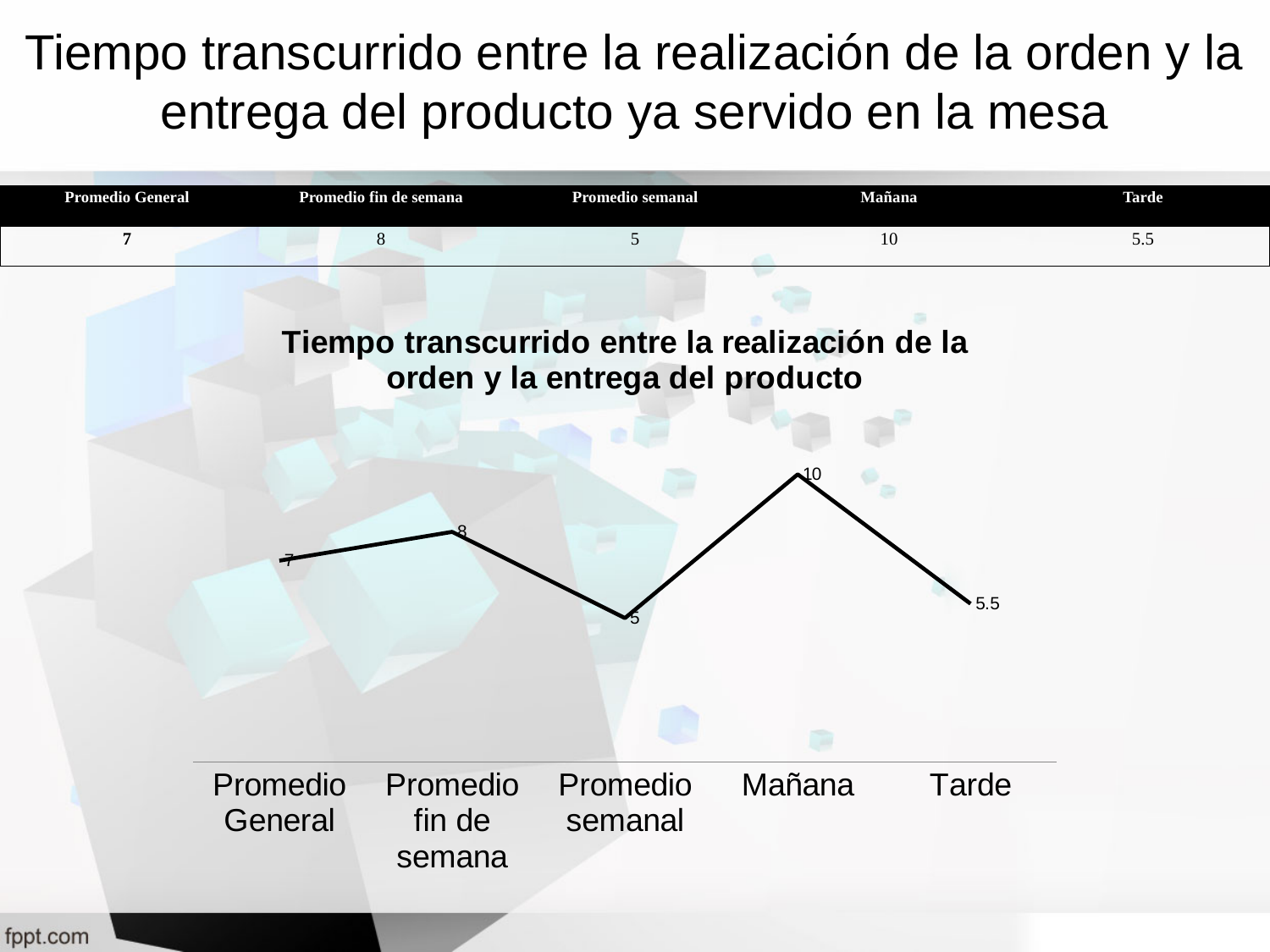

# Tiempo transcurrido entre la realización de la orden y la entrega del producto ya servido en la mesa
| Promedio General | Promedio fin de semana | Promedio semanal | Mañana | Tarde |
| --- | --- | --- | --- | --- |
| 7 | 8 | 5 | 10 | 5.5 |

### Chart: Tiempo transcurrido entre la realización de la orden y la entrega del producto

| Category |  |
|---|---|
| Promedio General | 7.0 |
| Promedio fin de semana | 8.0 |
| Promedio semanal | 5.0 |
| Mañana | 10.0 |
| Tarde | 5.5 |